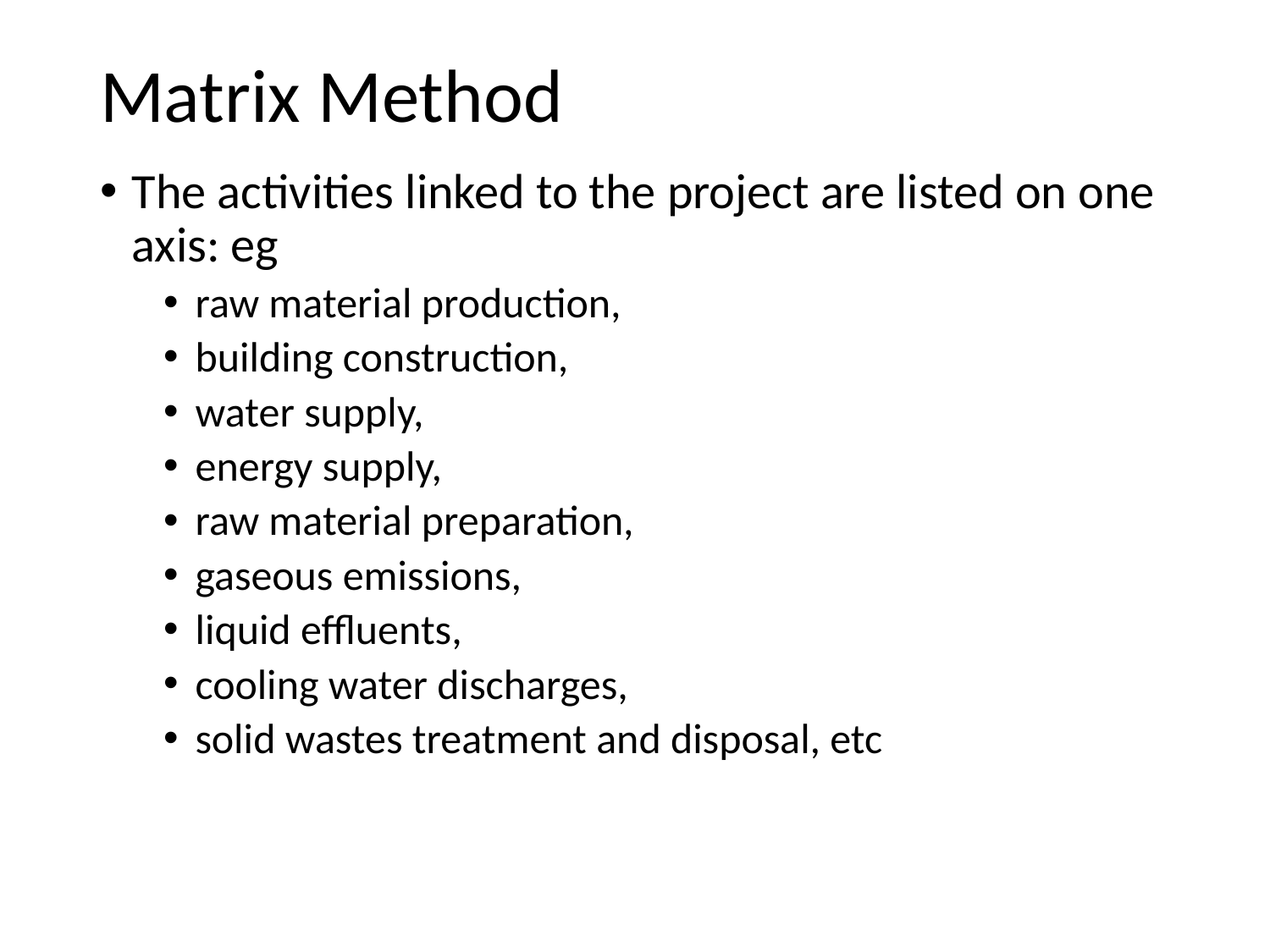

# Matrix Method
The activities linked to the project are listed on one axis: eg
raw material production,
building construction,
water supply,
energy supply,
raw material preparation,
gaseous emissions,
liquid effluents,
cooling water discharges,
solid wastes treatment and disposal, etc